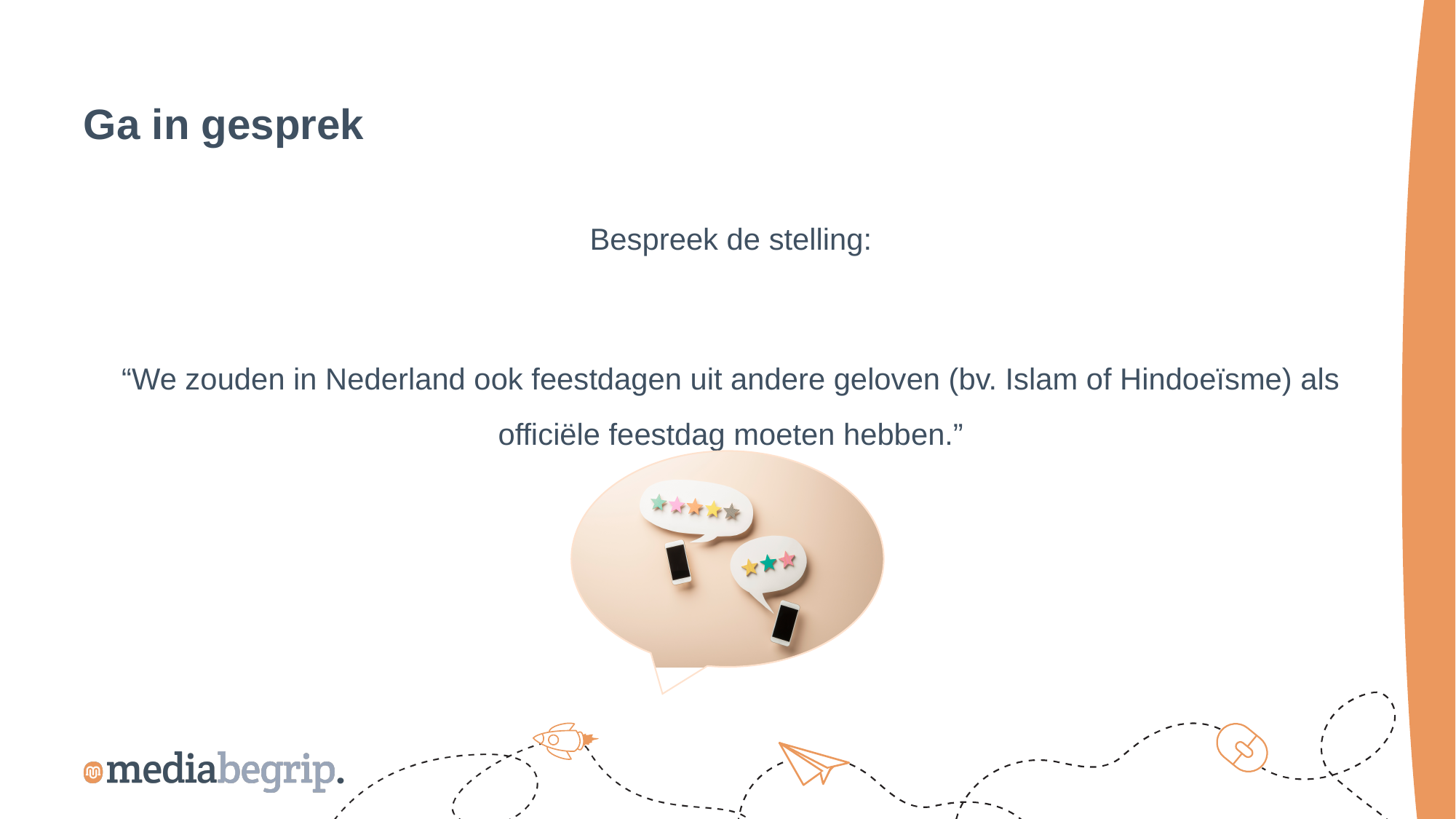

Ga in gesprek
Bespreek de stelling:

“We zouden in Nederland ook feestdagen uit andere geloven (bv. Islam of Hindoeïsme) als officiële feestdag moeten hebben.”